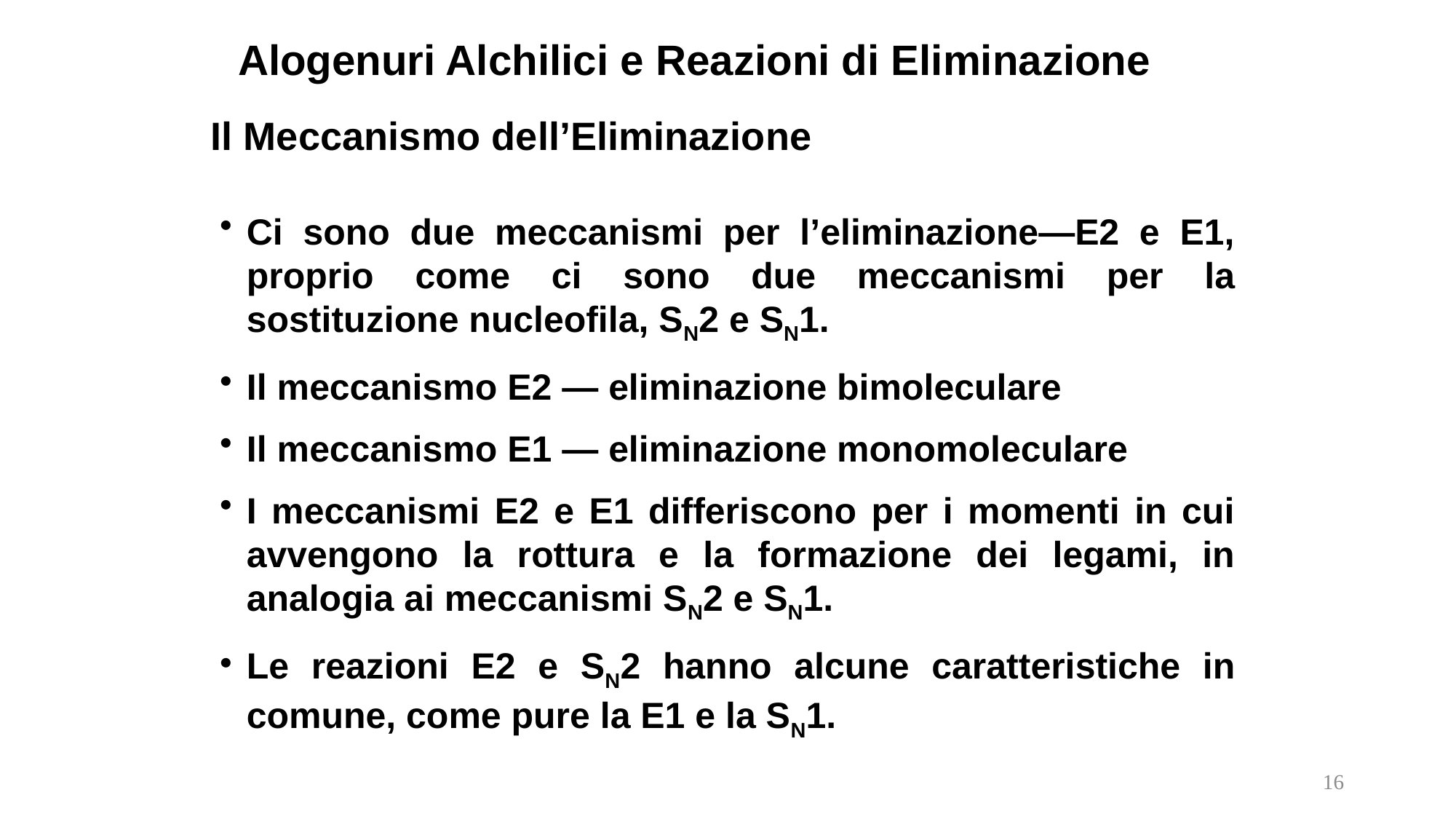

Alogenuri Alchilici e Reazioni di Eliminazione
Il Meccanismo dell’Eliminazione
Ci sono due meccanismi per l’eliminazione—E2 e E1, proprio come ci sono due meccanismi per la sostituzione nucleofila, SN2 e SN1.
Il meccanismo E2 — eliminazione bimoleculare
Il meccanismo E1 — eliminazione monomoleculare
I meccanismi E2 e E1 differiscono per i momenti in cui avvengono la rottura e la formazione dei legami, in analogia ai meccanismi SN2 e SN1.
Le reazioni E2 e SN2 hanno alcune caratteristiche in comune, come pure la E1 e la SN1.
16